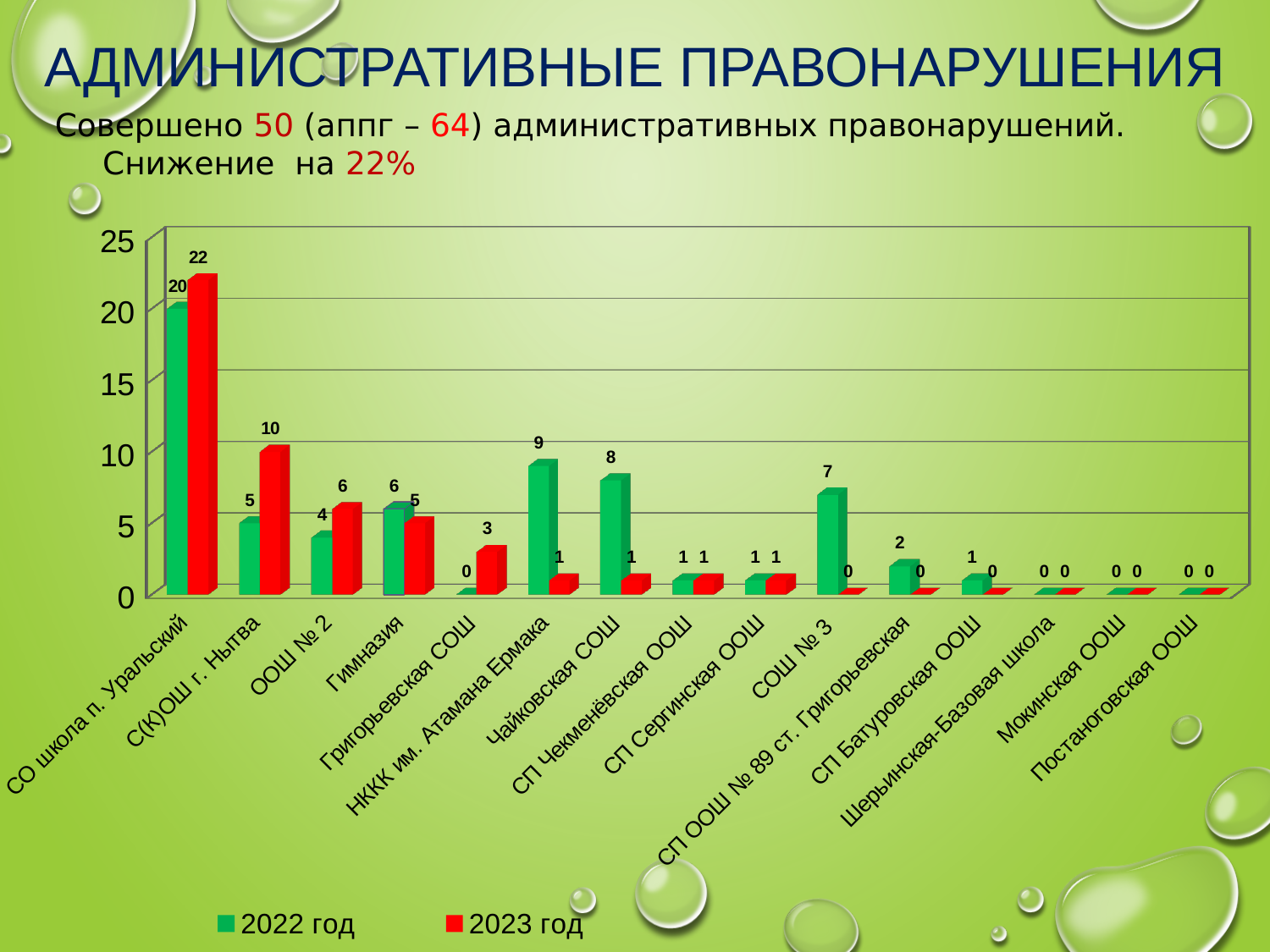

# Административные правонарушения
Совершено 50 (аппг – 64) административных правонарушений.
Снижение  на 22%

[unsupported chart]